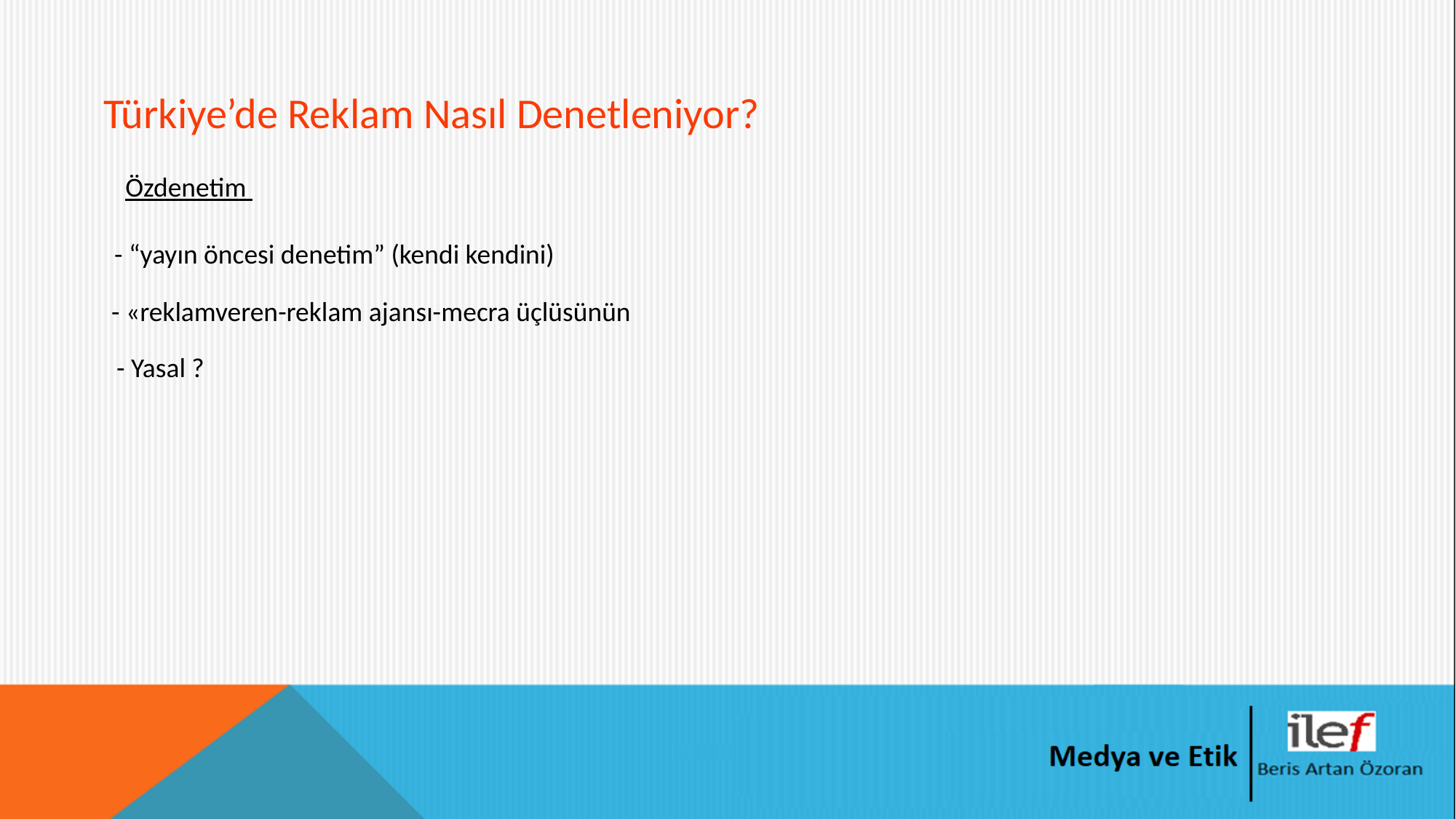

# Türkiye’de Reklam Nasıl Denetleniyor?
Özdenetim
- “yayın öncesi denetim” (kendi kendini)
- «reklamveren-reklam ajansı-mecra üçlüsünün
- Yasal ?